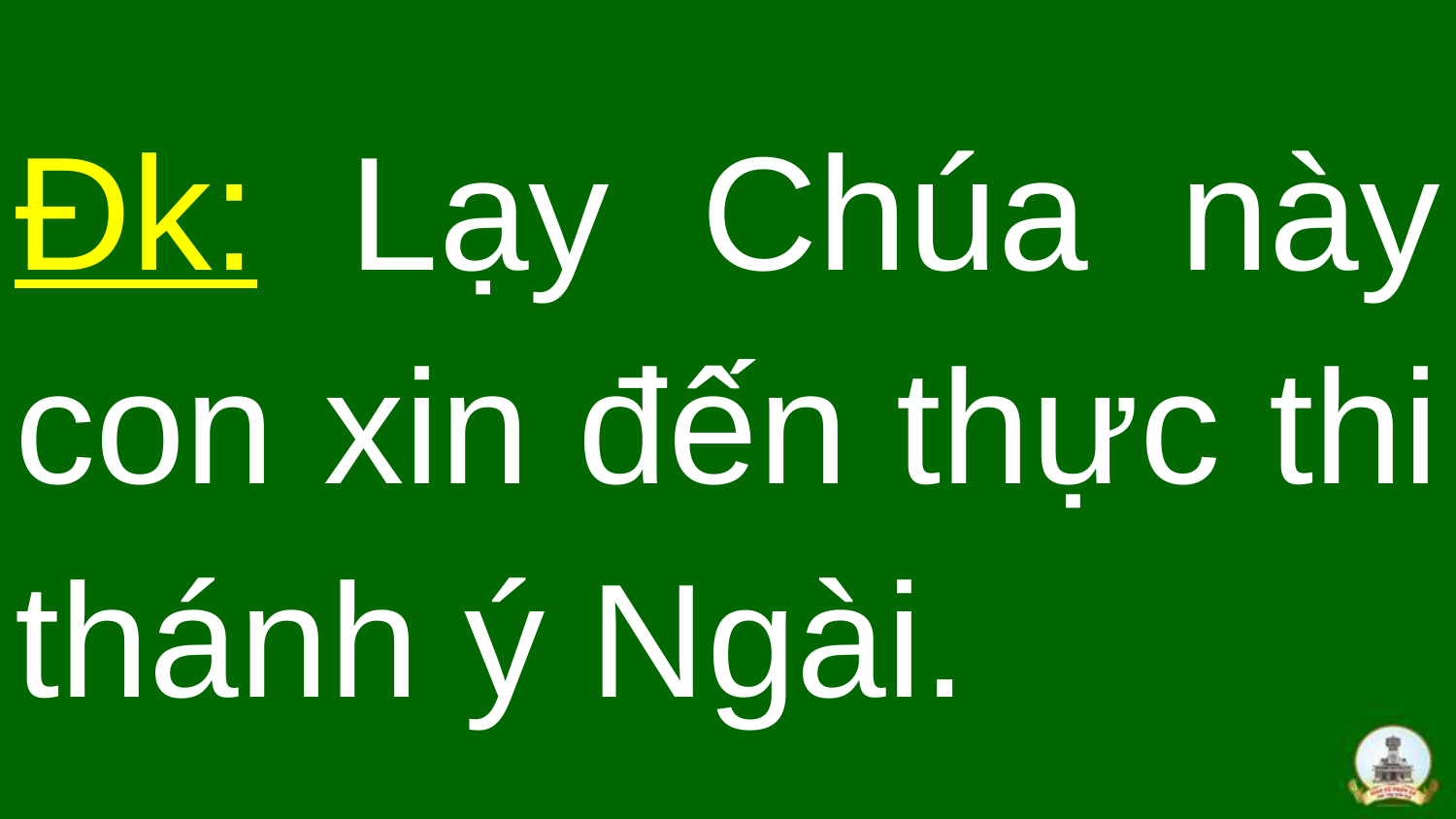

# Đk: Lạy Chúa này con xin đến thực thi thánh ý Ngài.